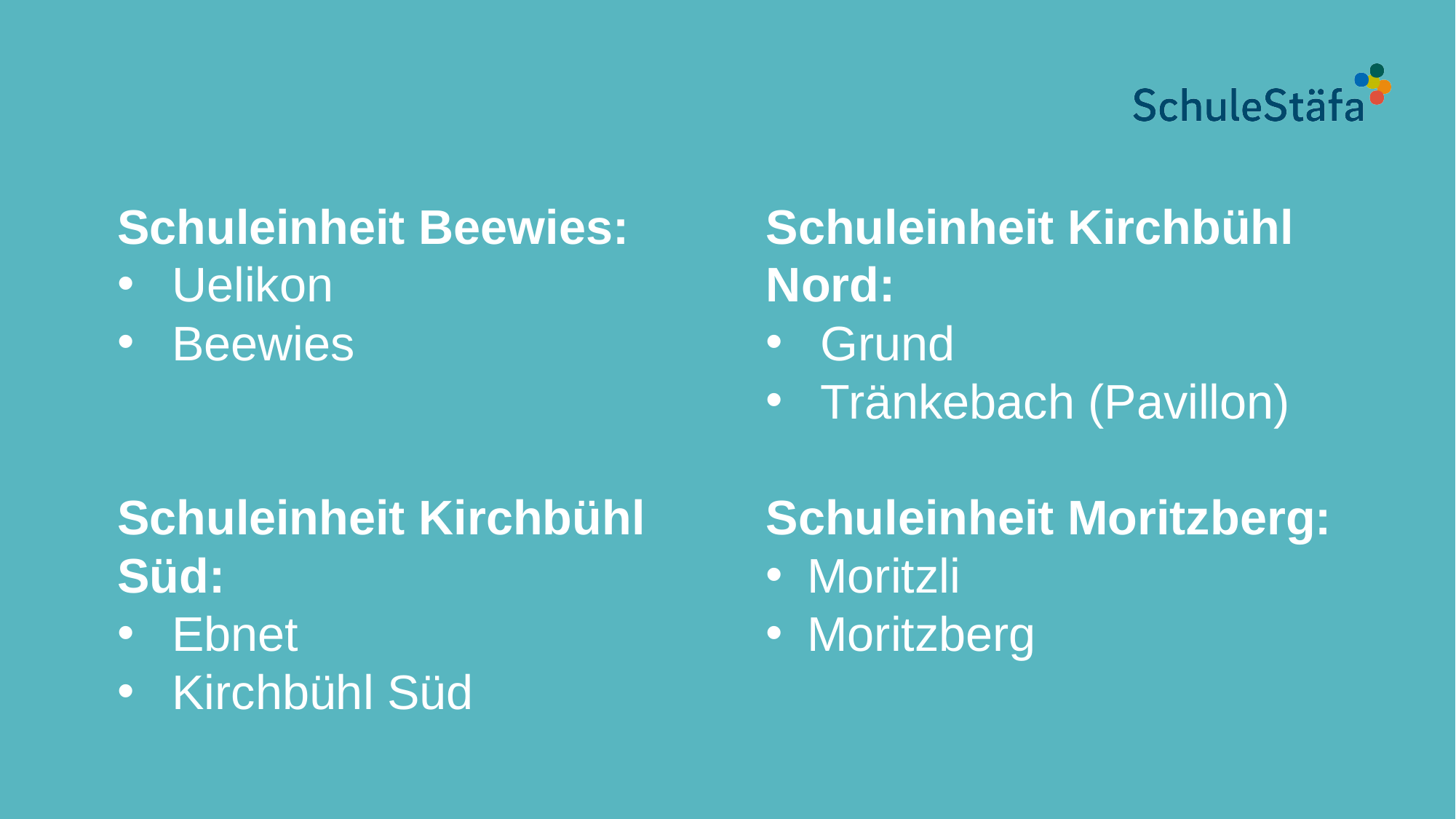

Schuleinheit Beewies:
Uelikon
Beewies

Schuleinheit Kirchbühl Süd:
Ebnet
Kirchbühl Süd
Schuleinheit Kirchbühl Nord:
Grund
Tränkebach (Pavillon)

Schuleinheit Moritzberg:
Moritzli
Moritzberg